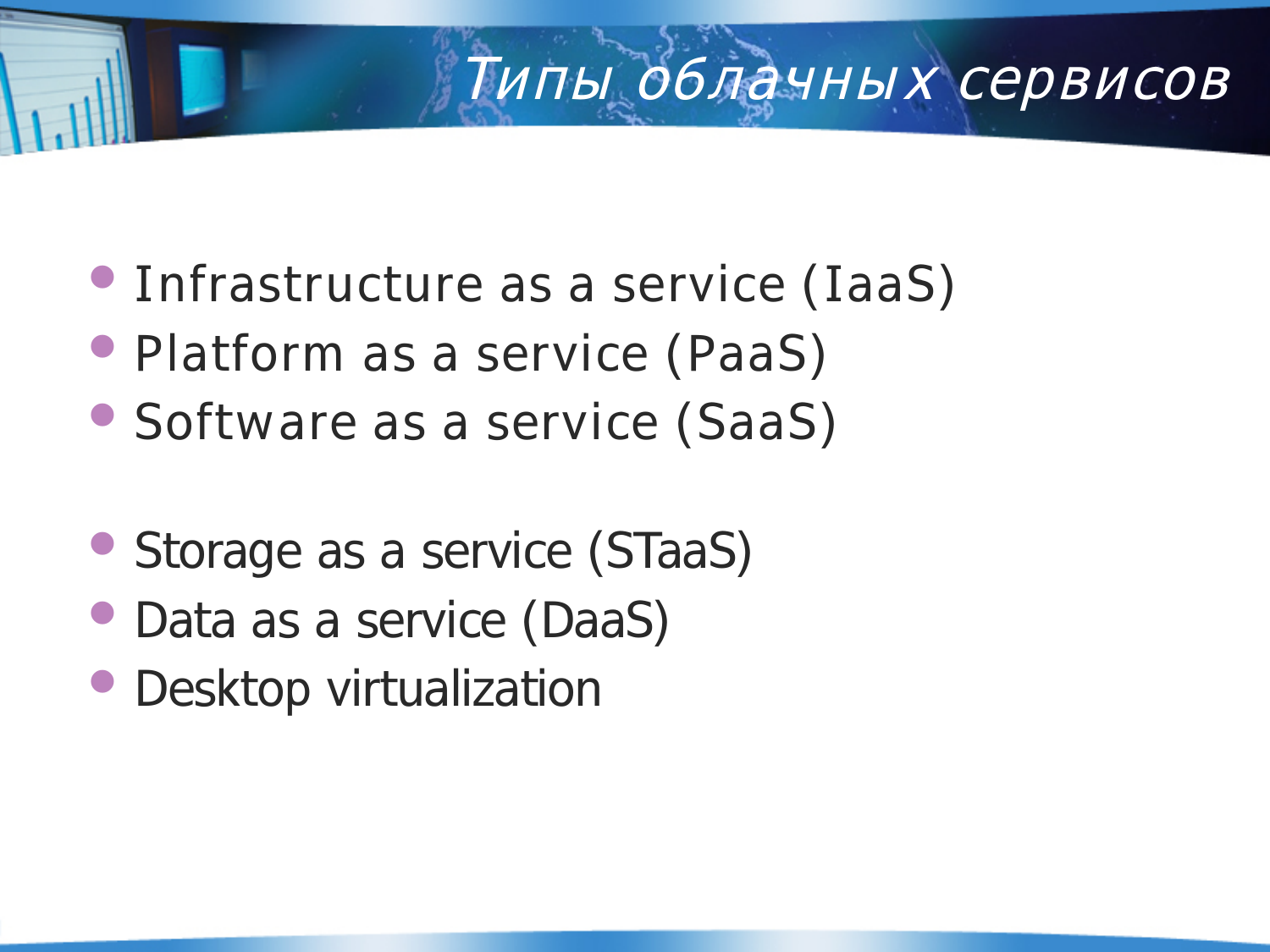

# Типы облачных сервисов
Infrastructure as a service (IaaS)
Platform as a service (PaaS)
Software as a service (SaaS)
Storage as a service (STaaS)
Data as a service (DaaS)
Desktop virtualization